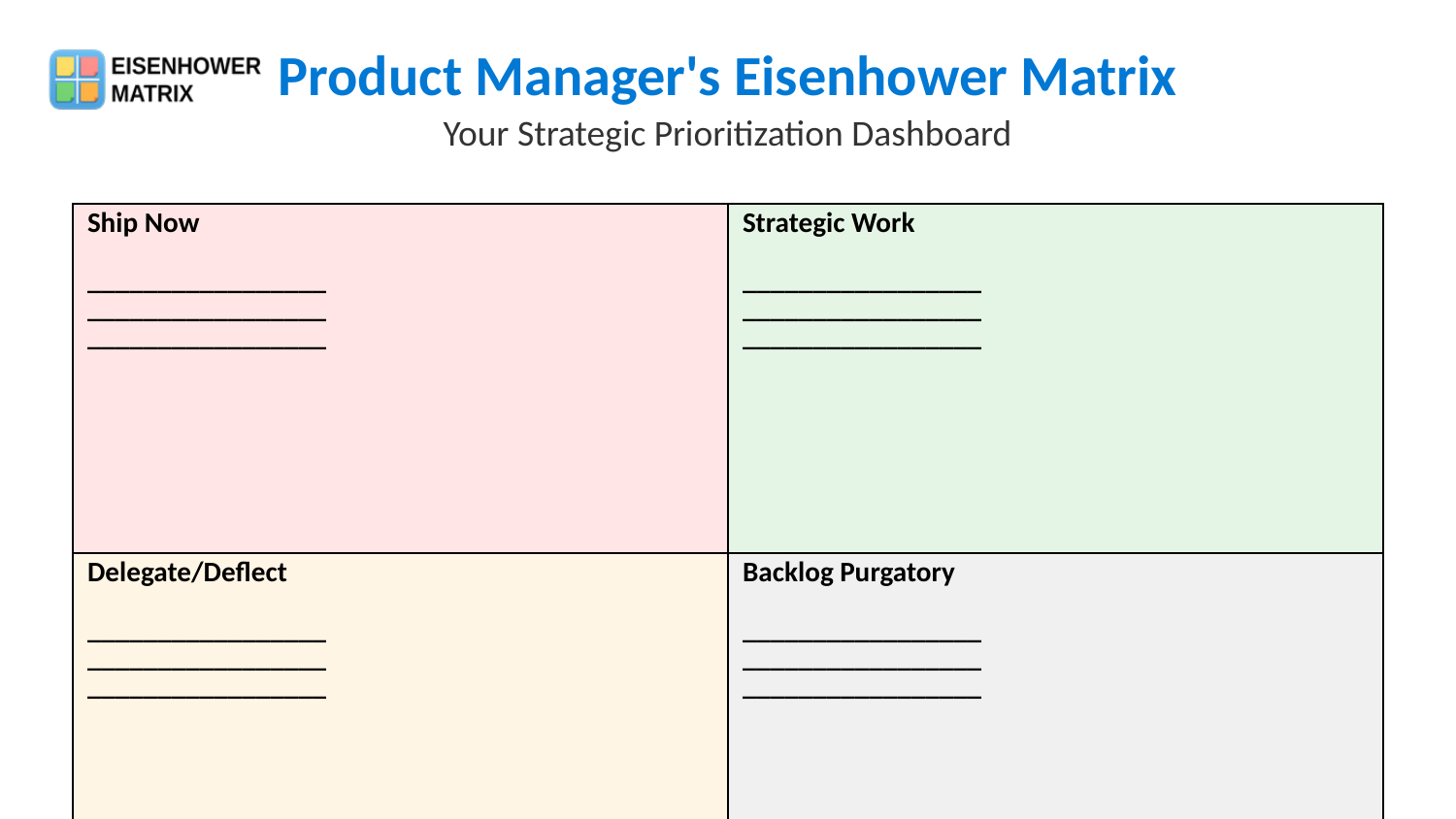

Product Manager's Eisenhower Matrix
Your Strategic Prioritization Dashboard
| Ship Now \_\_\_\_\_\_\_\_\_\_\_\_\_\_\_\_\_ \_\_\_\_\_\_\_\_\_\_\_\_\_\_\_\_\_ \_\_\_\_\_\_\_\_\_\_\_\_\_\_\_\_\_ | Strategic Work \_\_\_\_\_\_\_\_\_\_\_\_\_\_\_\_\_ \_\_\_\_\_\_\_\_\_\_\_\_\_\_\_\_\_ \_\_\_\_\_\_\_\_\_\_\_\_\_\_\_\_\_ |
| --- | --- |
| Delegate/Deflect \_\_\_\_\_\_\_\_\_\_\_\_\_\_\_\_\_ \_\_\_\_\_\_\_\_\_\_\_\_\_\_\_\_\_ \_\_\_\_\_\_\_\_\_\_\_\_\_\_\_\_\_ | Backlog Purgatory \_\_\_\_\_\_\_\_\_\_\_\_\_\_\_\_\_ \_\_\_\_\_\_\_\_\_\_\_\_\_\_\_\_\_ \_\_\_\_\_\_\_\_\_\_\_\_\_\_\_\_\_ |